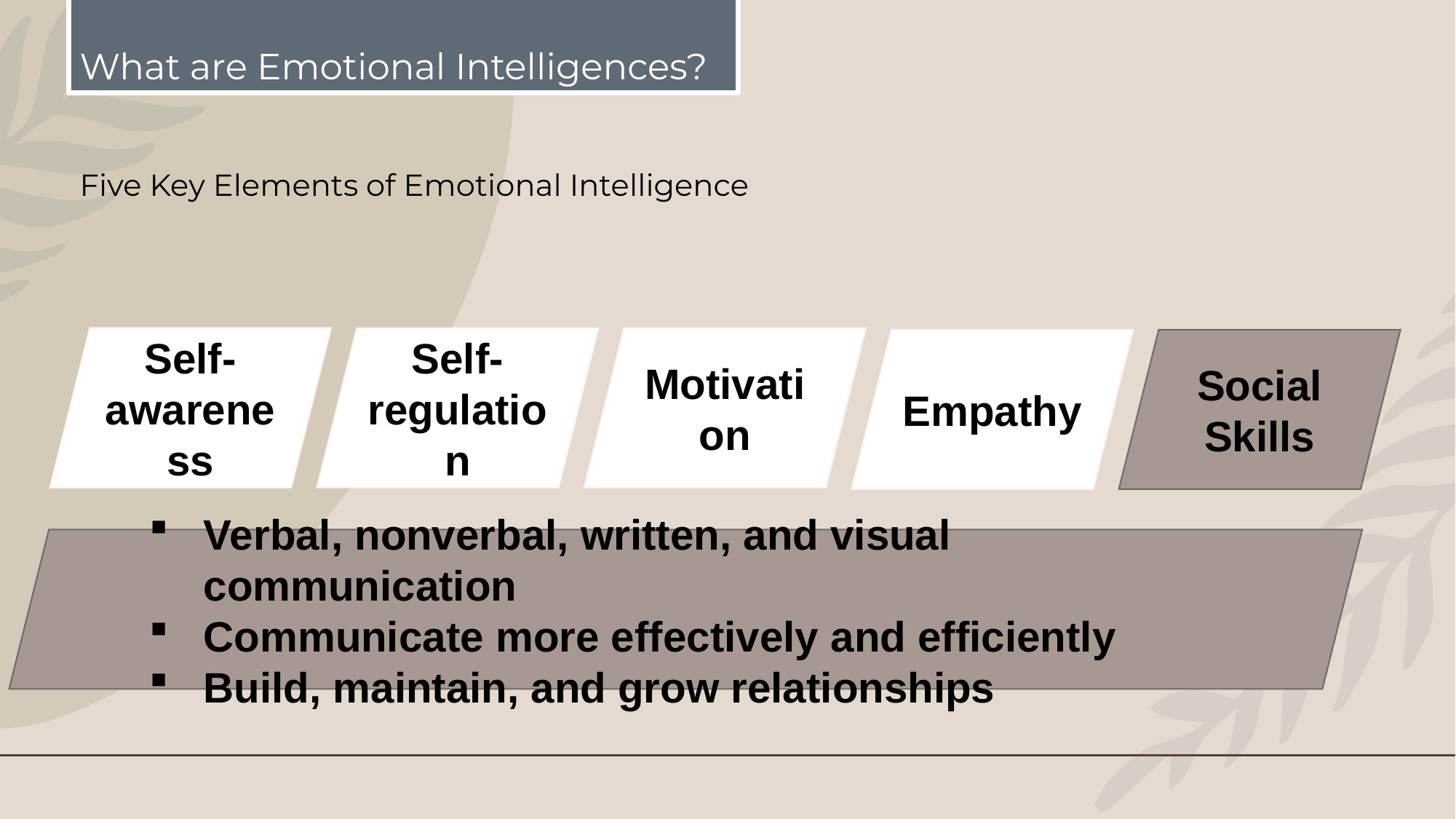

# What are Emotional Intelligences?
Five Key Elements of Emotional Intelligence
Self-awareness
Self-regulation
Motivation
Empathy
Social Skills
Verbal, nonverbal, written, and visual communication
Communicate more effectively and efficiently
Build, maintain, and grow relationships